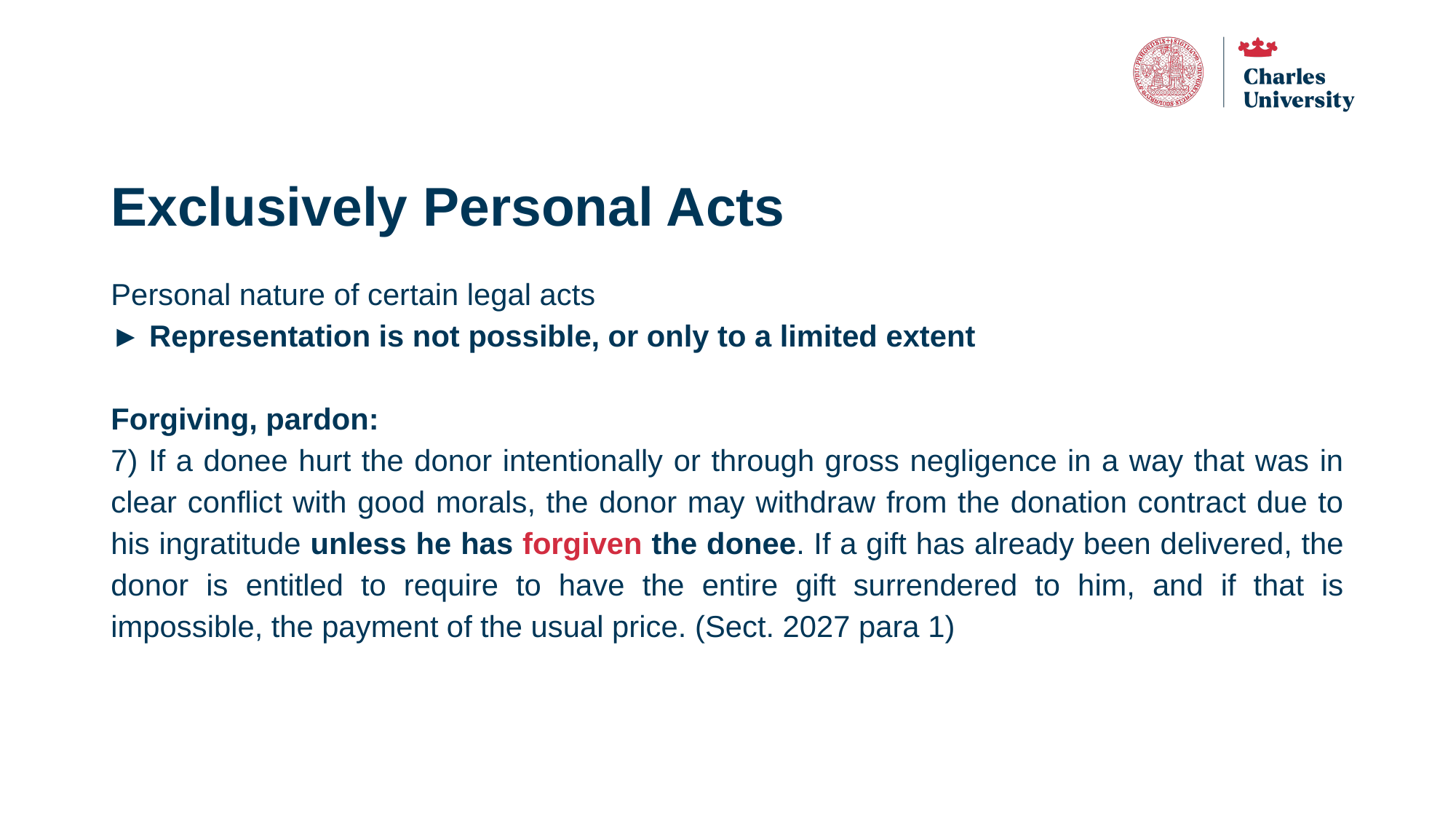

# Exclusively Personal Acts
Personal nature of certain legal acts
► Representation is not possible, or only to a limited extent

Forgiving, pardon:
7) If a donee hurt the donor intentionally or through gross negligence in a way that was in clear conflict with good morals, the donor may withdraw from the donation contract due to his ingratitude unless he has forgiven the donee. If a gift has already been delivered, the donor is entitled to require to have the entire gift surrendered to him, and if that is impossible, the payment of the usual price. (Sect. 2027 para 1)